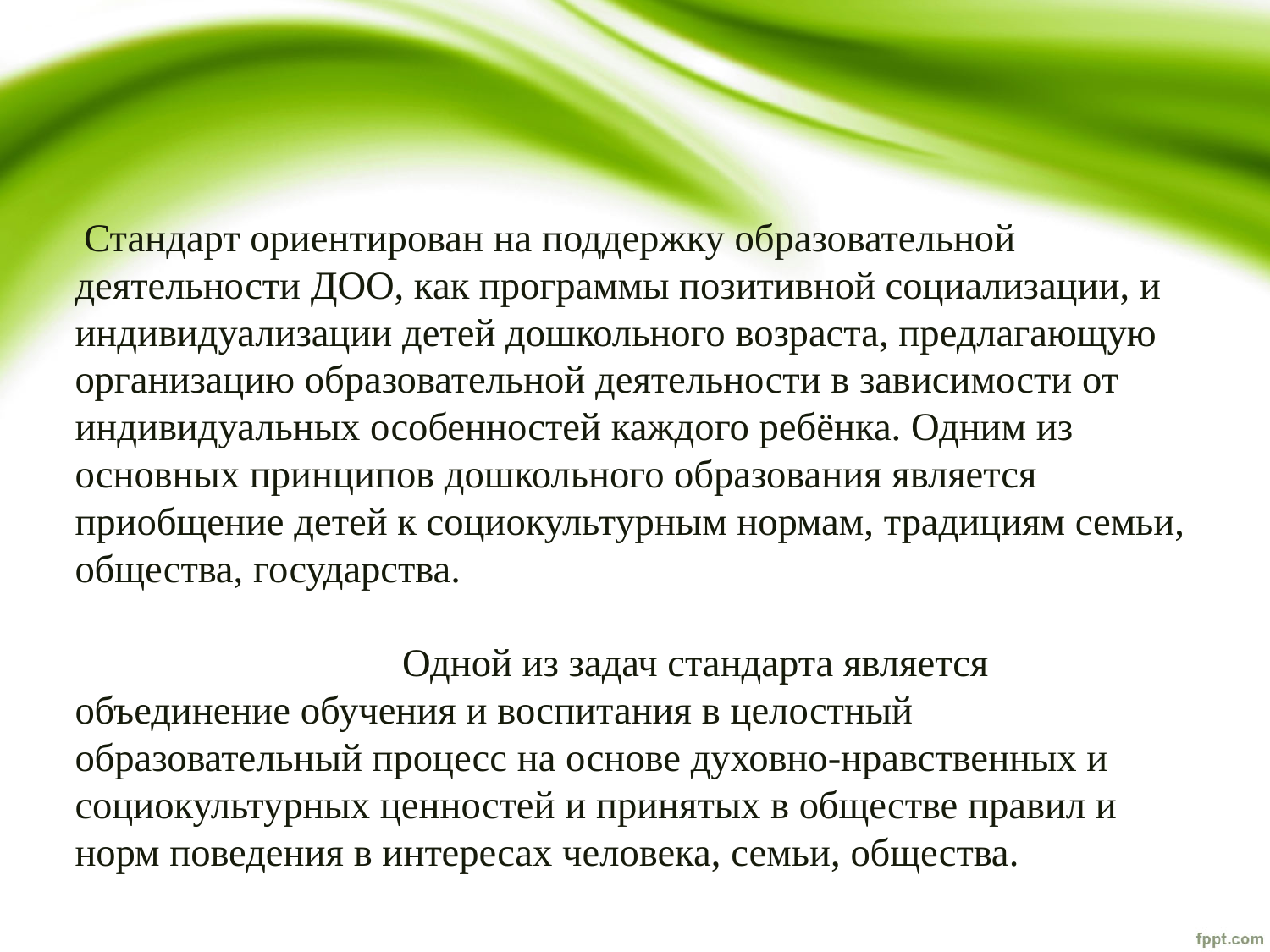

#
 Стандарт ориентирован на поддержку образовательной деятельности ДОО, как программы позитивной социализации, и индивидуализации детей дошкольного возраста, предлагающую организацию образовательной деятельности в зависимости от индивидуальных особенностей каждого ребёнка. Одним из основных принципов дошкольного образования является приобщение детей к социокультурным нормам, традициям семьи, общества, государства.                                                                                                                                                                                                                            Одной из задач стандарта является объединение обучения и воспитания в целостный образовательный процесс на основе духовно-нравственных и социокультурных ценностей и принятых в обществе правил и норм поведения в интересах человека, семьи, общества.